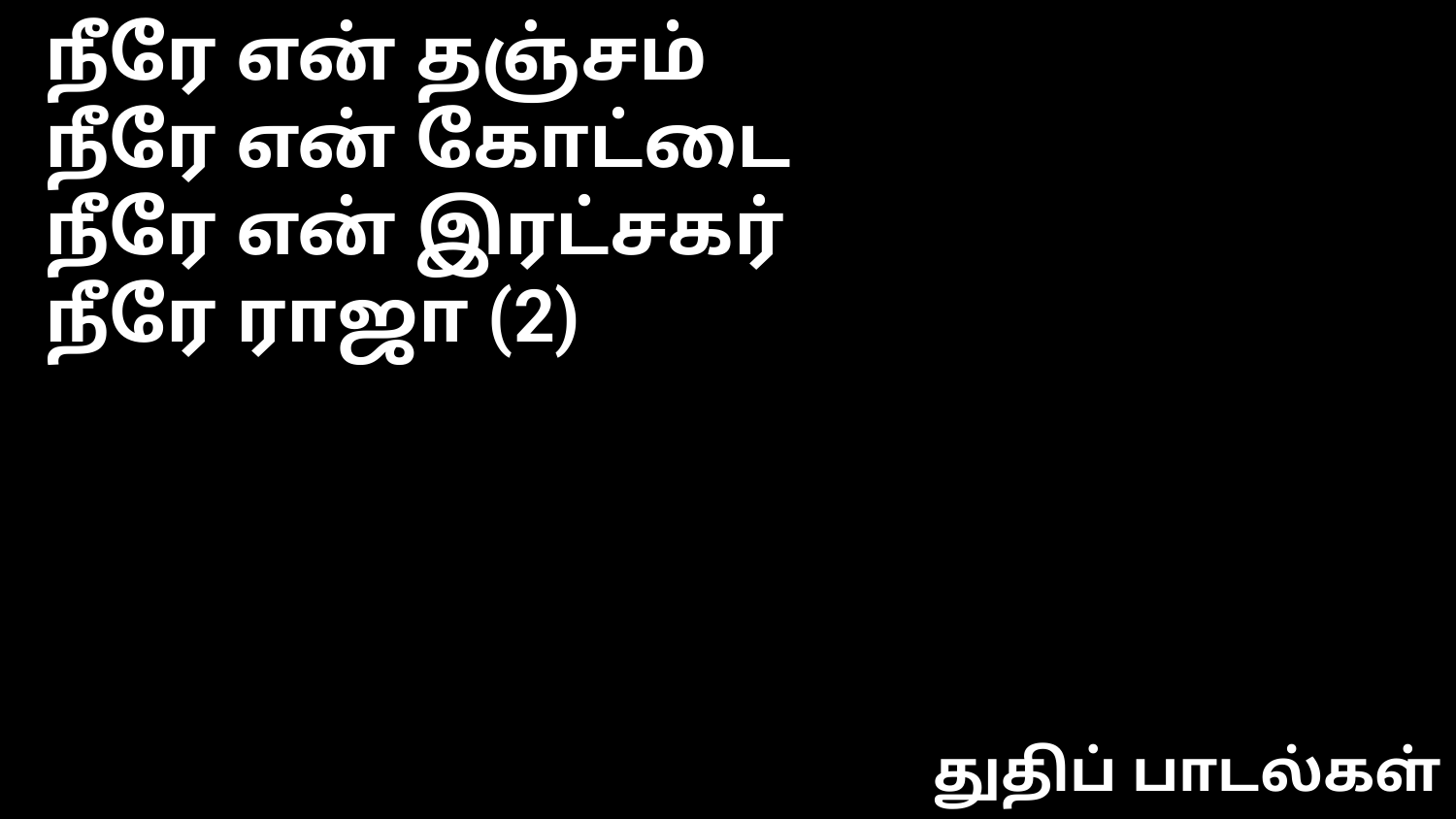

நீரே என் தஞ்சம்
நீரே என் கோட்டை
நீரே என் இரட்சகர்
நீரே ராஜா (2)

துதிப் பாடல்கள்